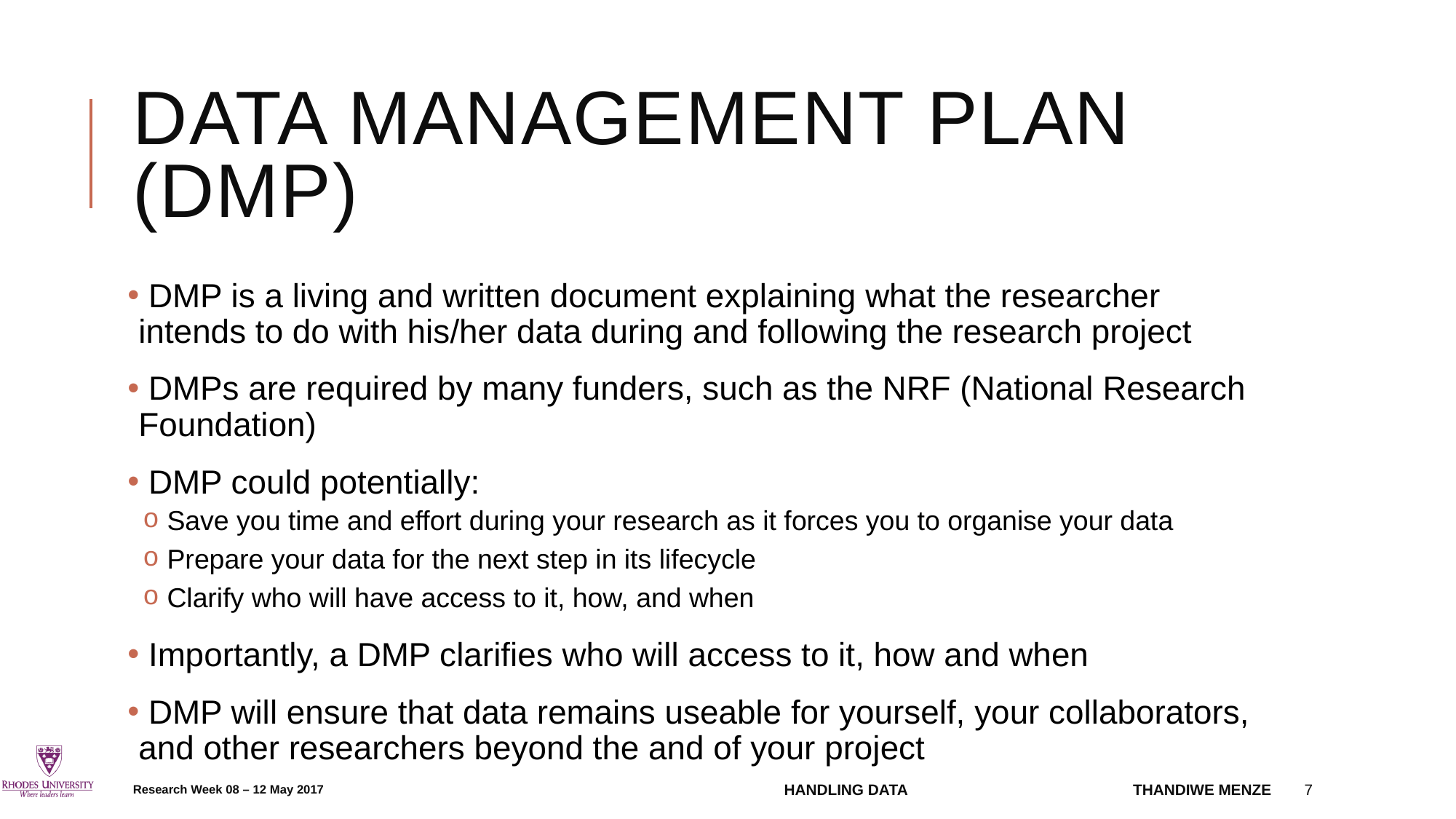

# Data management plan (DMP)
 DMP is a living and written document explaining what the researcher intends to do with his/her data during and following the research project
 DMPs are required by many funders, such as the NRF (National Research Foundation)
 DMP could potentially:
 Save you time and effort during your research as it forces you to organise your data
 Prepare your data for the next step in its lifecycle
 Clarify who will have access to it, how, and when
 Importantly, a DMP clarifies who will access to it, how and when
 DMP will ensure that data remains useable for yourself, your collaborators, and other researchers beyond the and of your project
Research Week 08 – 12 May 2017
Handling Data                                                      Thandiwe Menze
7